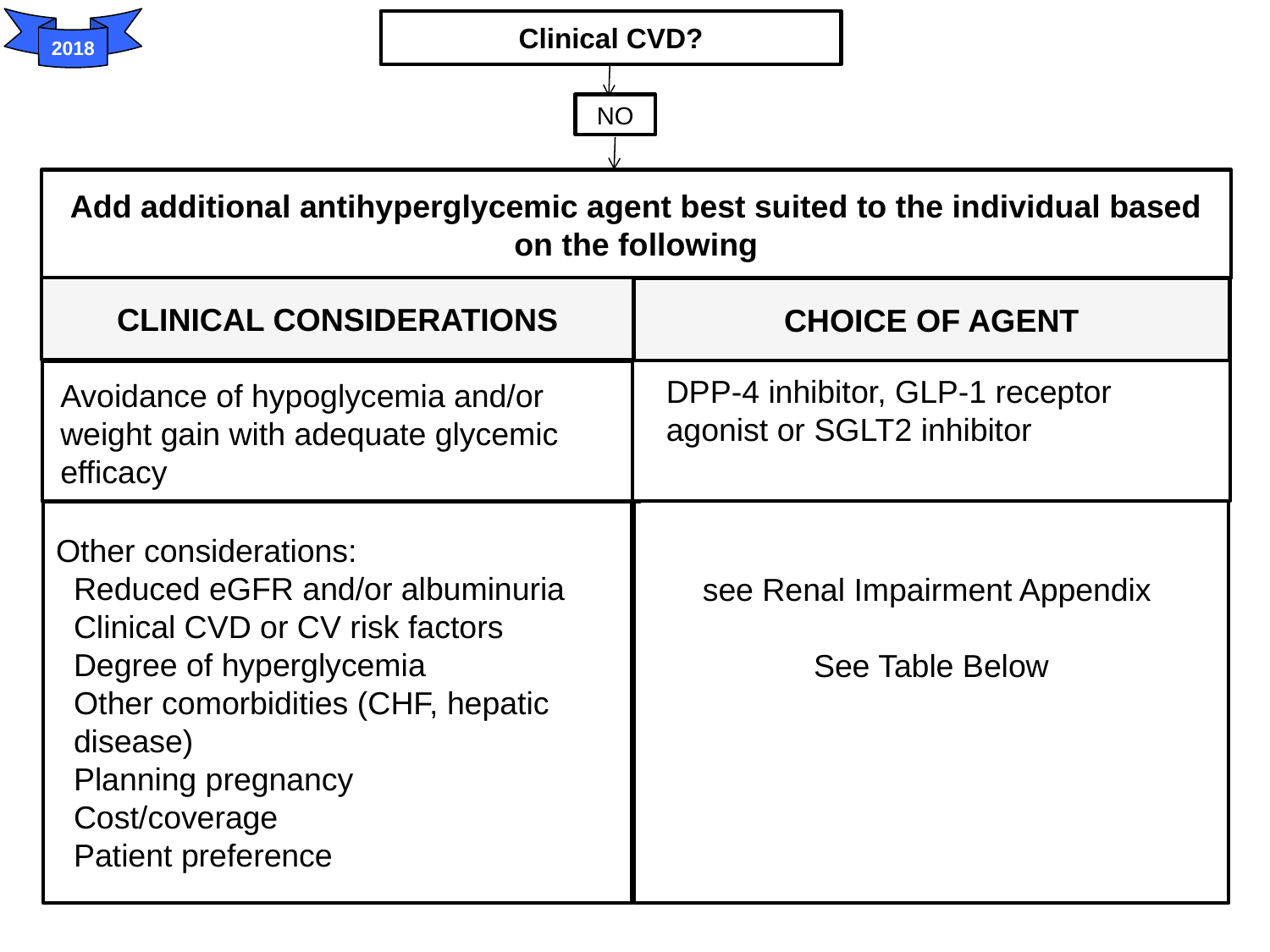

2018
Clinical CVD?
NO
Add additional antihyperglycemic agent best suited to the individual based on the following
CLINICAL CONSIDERATIONS
CHOICE OF AGENT

DPP-4 inhibitor, GLP-1 receptor agonist or SGLT2 inhibitor
Avoidance of hypoglycemia and/or weight gain with adequate glycemic efficacy
Other considerations:
  Reduced eGFR and/or albuminuria
  Clinical CVD or CV risk factors
  Degree of hyperglycemia
  Other comorbidities (CHF, hepatic
  disease)
  Planning pregnancy
  Cost/coverage
  Patient preference
see Renal Impairment Appendix

See Table Below